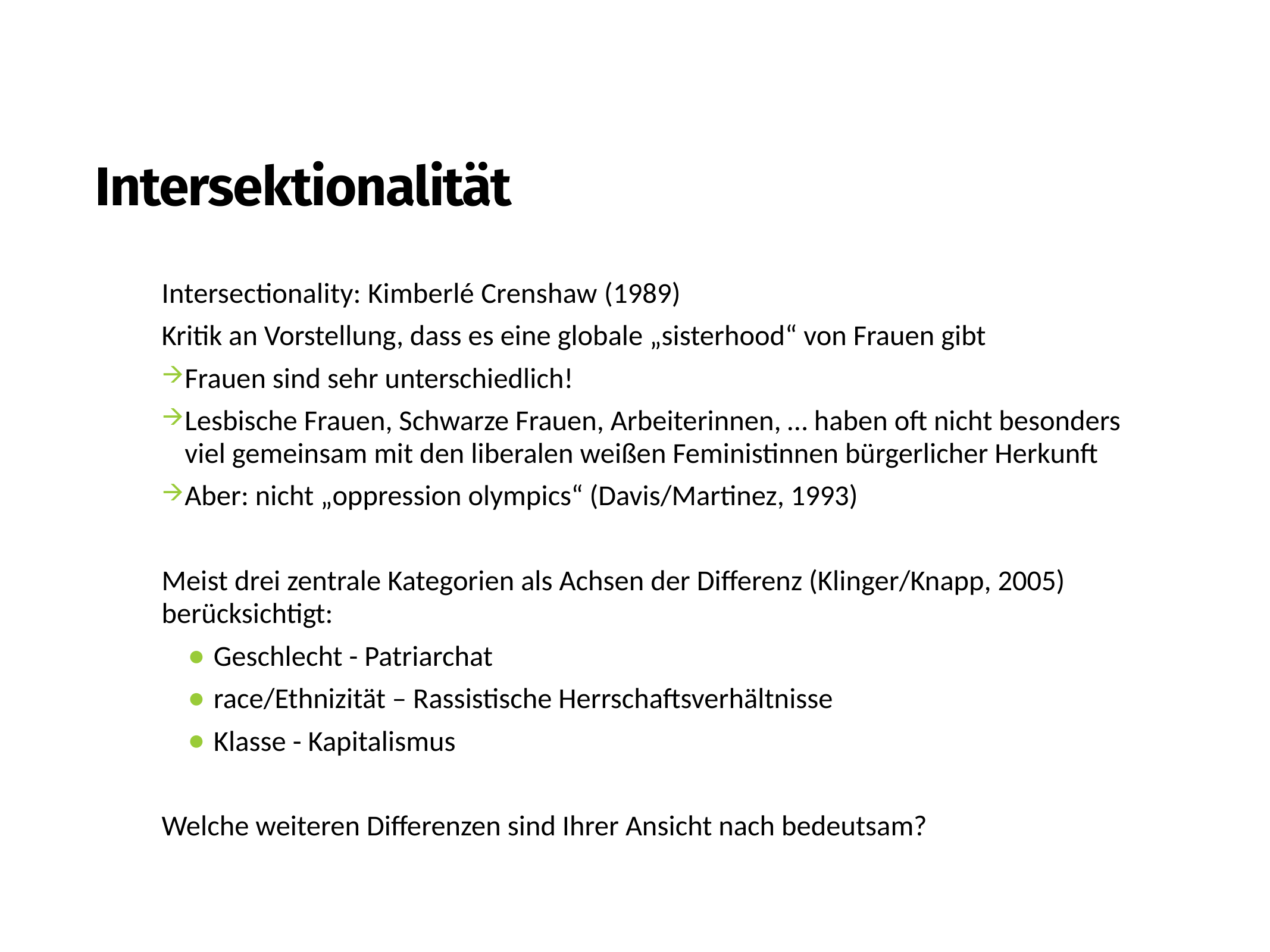

# Intersektionalität
Intersectionality: Kimberlé Crenshaw (1989)
Kritik an Vorstellung, dass es eine globale „sisterhood“ von Frauen gibt
Frauen sind sehr unterschiedlich!
Lesbische Frauen, Schwarze Frauen, Arbeiterinnen, … haben oft nicht besonders viel gemeinsam mit den liberalen weißen Feministinnen bürgerlicher Herkunft
Aber: nicht „oppression olympics“ (Davis/Martinez, 1993)

Meist drei zentrale Kategorien als Achsen der Differenz (Klinger/Knapp, 2005) berücksichtigt:
Geschlecht - Patriarchat
race/Ethnizität – Rassistische Herrschaftsverhältnisse
Klasse - Kapitalismus

Welche weiteren Differenzen sind Ihrer Ansicht nach bedeutsam?